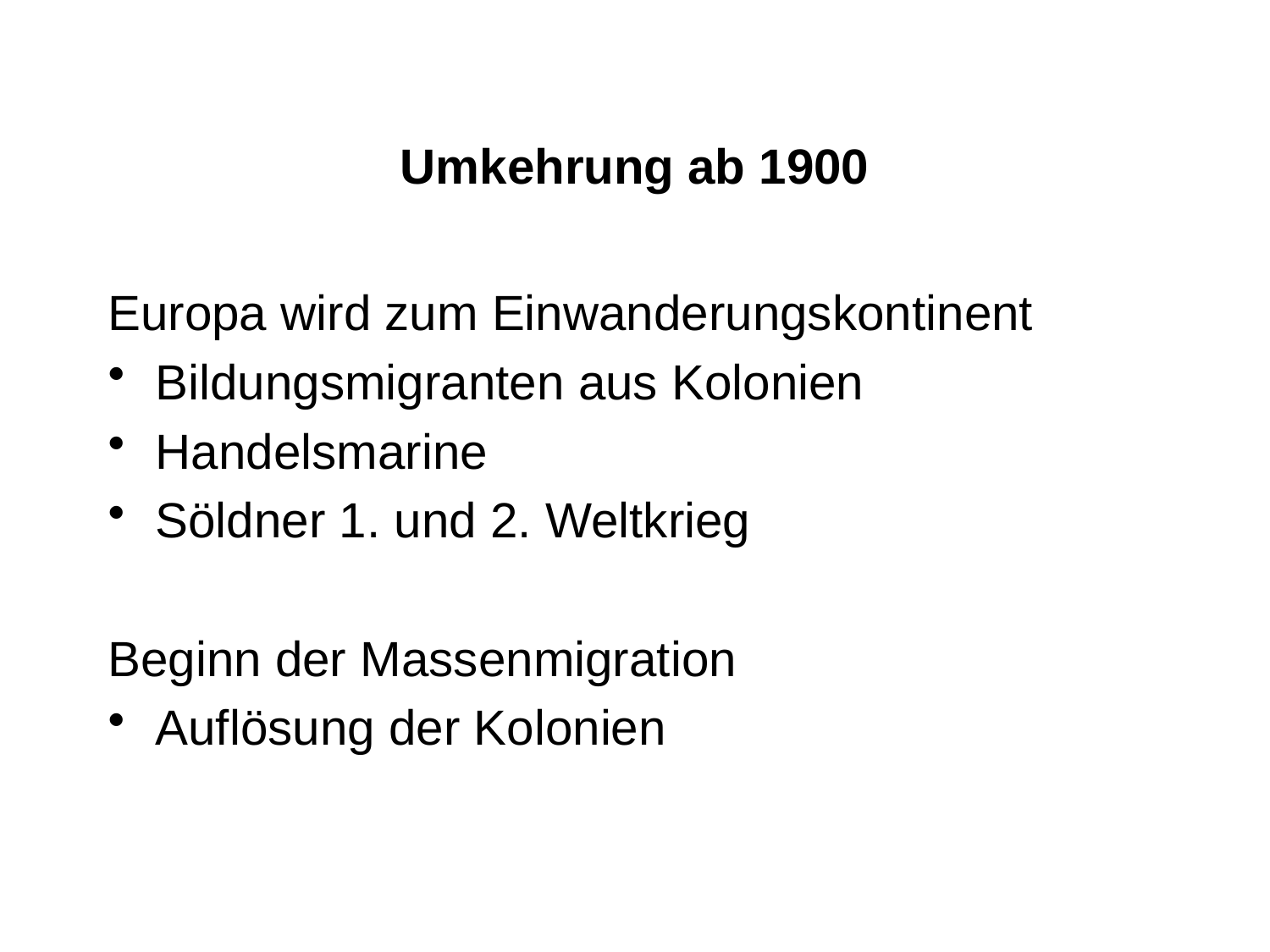

# Umkehrung ab 1900
Europa wird zum Einwanderungskontinent
Bildungsmigranten aus Kolonien
Handelsmarine
Söldner 1. und 2. Weltkrieg

Beginn der Massenmigration
Auflösung der Kolonien